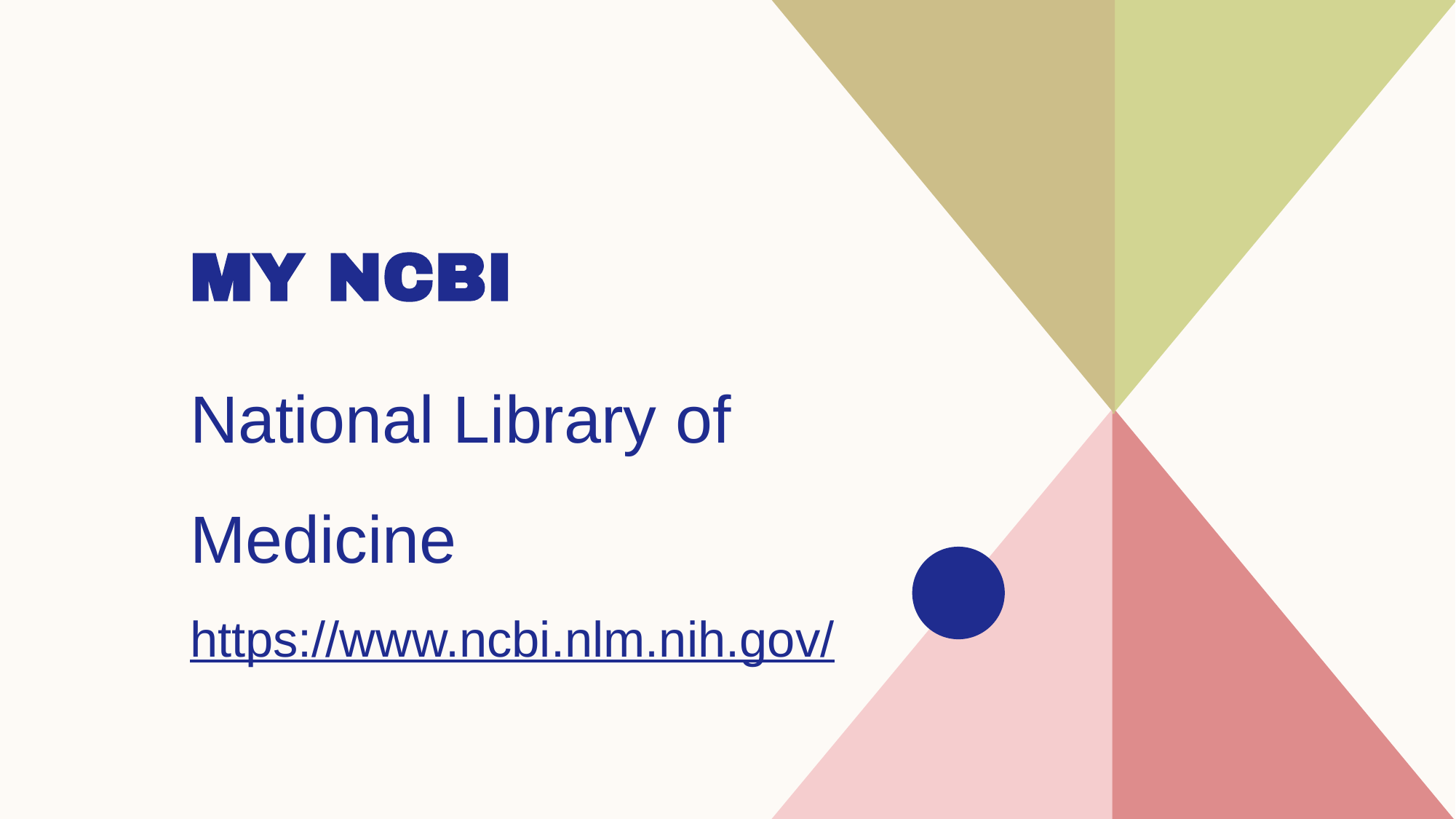

# My NCBI
National Library of Medicine
https://www.ncbi.nlm.nih.gov/